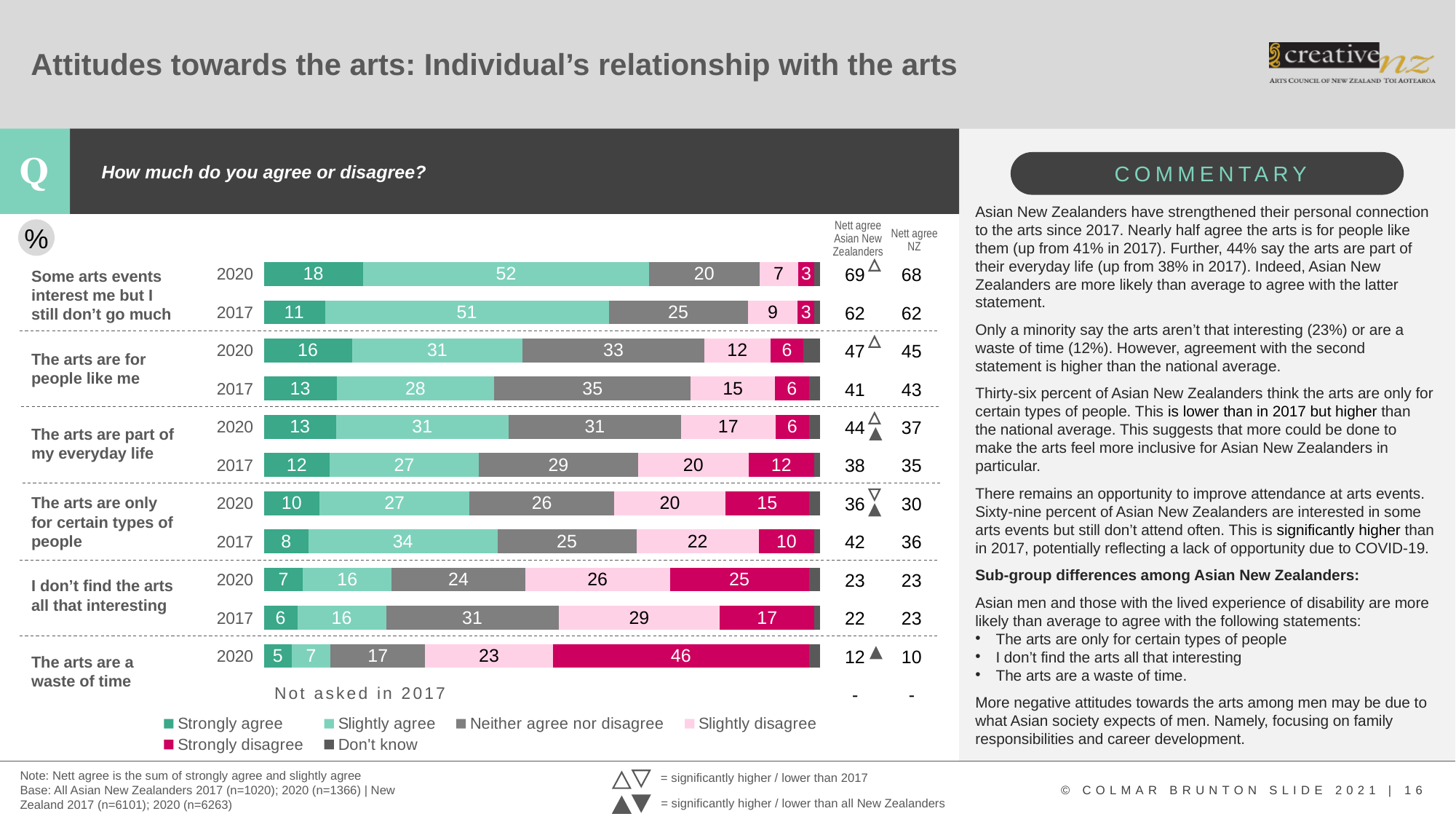

# Attitudes towards the arts: Individual’s relationship with the arts
How much do you agree or disagree?

### Chart

| Category | Strongly agree | Slightly agree | Neither agree nor disagree | Slightly disagree | Strongly disagree | Don't know |
|---|---|---|---|---|---|---|
|  | None | None | None | None | None | None |
| 2020 | 5.0 | 7.0 | 17.0 | 23.0 | 46.0 | 2.0 |
| 2017 | 6.0 | 16.0 | 31.0 | 29.0 | 17.0 | 1.0 |
| 2020 | 7.0 | 16.0 | 24.0 | 26.0 | 25.0 | 2.0 |
| 2017 | 8.0 | 34.0 | 25.0 | 22.0 | 10.0 | 1.0 |
| 2020 | 10.0 | 27.0 | 26.0 | 20.0 | 15.0 | 2.0 |
| 2017 | 12.0 | 27.0 | 29.0 | 20.0 | 12.0 | 1.0 |
| 2020 | 13.0 | 31.0 | 31.0 | 17.0 | 6.0 | 2.0 |
| 2017 | 13.0 | 28.0 | 35.0 | 15.0 | 6.0 | 2.0 |
| 2020 | 16.0 | 31.0 | 33.0 | 12.0 | 6.0 | 3.0 |
| 2017 | 11.0 | 51.0 | 25.0 | 9.0 | 3.0 | 1.0 |
| 2020 | 18.0 | 52.0 | 20.0 | 7.0 | 3.0 | 1.0 |
Asian New Zealanders have strengthened their personal connection to the arts since 2017. Nearly half agree the arts is for people like them (up from 41% in 2017). Further, 44% say the arts are part of their everyday life (up from 38% in 2017). Indeed, Asian New Zealanders are more likely than average to agree with the latter statement.
Only a minority say the arts aren’t that interesting (23%) or are a waste of time (12%). However, agreement with the second statement is higher than the national average.
Thirty-six percent of Asian New Zealanders think the arts are only for certain types of people. This is lower than in 2017 but higher than the national average. This suggests that more could be done to make the arts feel more inclusive for Asian New Zealanders in particular.
There remains an opportunity to improve attendance at arts events. Sixty-nine percent of Asian New Zealanders are interested in some arts events but still don’t attend often. This is significantly higher than in 2017, potentially reflecting a lack of opportunity due to COVID-19.
Sub-group differences among Asian New Zealanders:
Asian men and those with the lived experience of disability are more likely than average to agree with the following statements:
The arts are only for certain types of people
I don’t find the arts all that interesting
The arts are a waste of time.
More negative attitudes towards the arts among men may be due to what Asian society expects of men. Namely, focusing on family responsibilities and career development.

Nett agree Asian New Zealanders
%
Nett agree
NZ
| 69 | 68 |
| --- | --- |
| 62 | 62 |
| 47 | 45 |
| 41 | 43 |
| 44 | 37 |
| 38 | 35 |
| 36 | 30 |
| 42 | 36 |
| 23 | 23 |
| 22 | 23 |
| 12 | 10 |
| - | - |

Some arts events interest me but I still don’t go much

The arts are for people like me

The arts are part of my everyday life

The arts are only for certain types of people

I don’t find the arts all that interesting
The arts are a waste of time

Not asked in 2017
Note: Nett agree is the sum of strongly agree and slightly agree
Base: All Asian New Zealanders 2017 (n=1020); 2020 (n=1366) | New Zealand 2017 (n=6101); 2020 (n=6263)
= significantly higher / lower than 2017

= significantly higher / lower than all New Zealanders